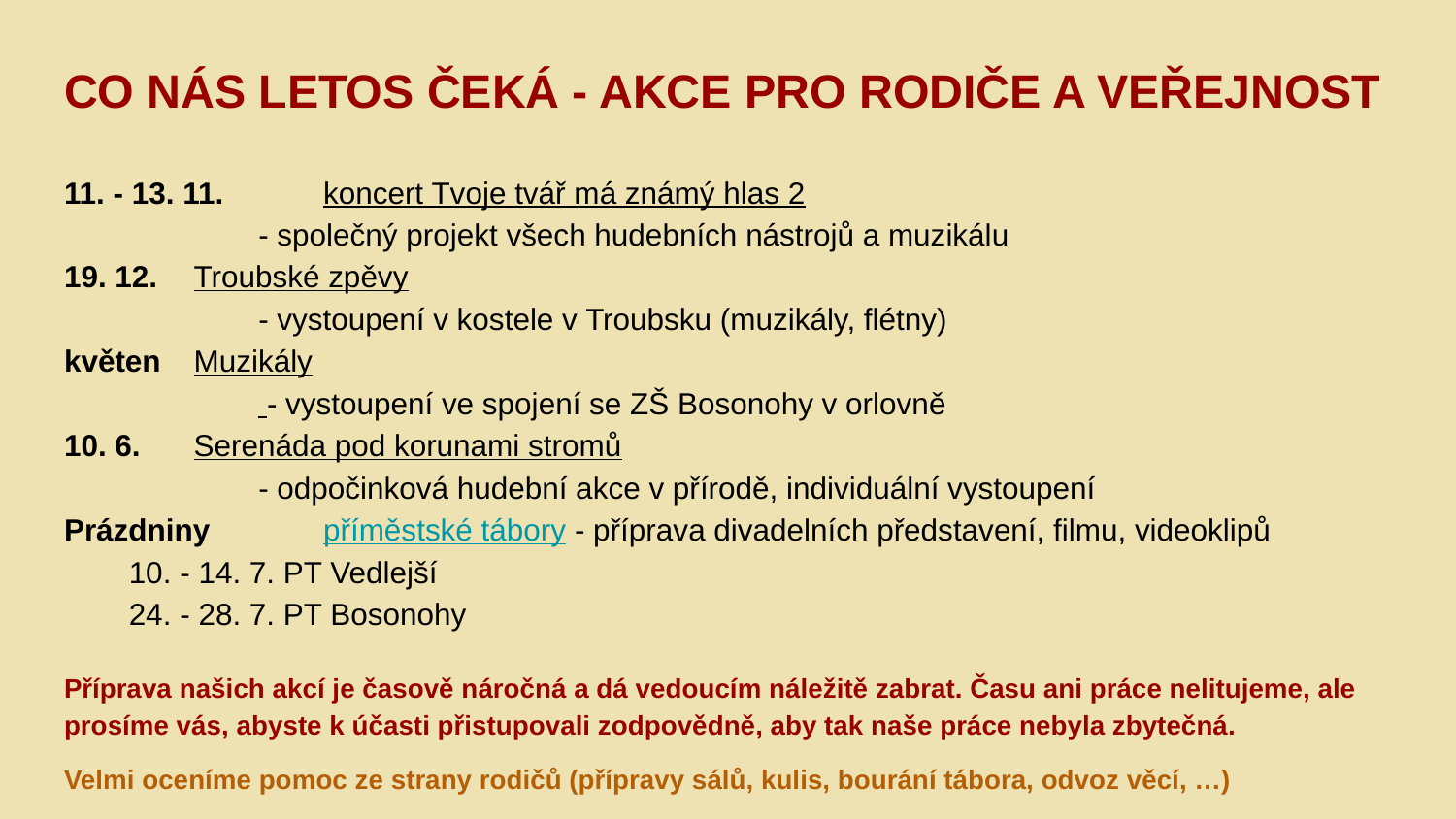

# CO NÁS LETOS ČEKÁ - AKCE PRO RODIČE A VEŘEJNOST
11. - 13. 11. 	koncert Tvoje tvář má známý hlas 2
- společný projekt všech hudebních nástrojů a muzikálu
19. 12.		Troubské zpěvy
- vystoupení v kostele v Troubsku (muzikály, flétny)
květen		Muzikály
 - vystoupení ve spojení se ZŠ Bosonohy v orlovně
10. 6.		Serenáda pod korunami stromů
- odpočinková hudební akce v přírodě, individuální vystoupení
Prázdniny	příměstské tábory - příprava divadelních představení, filmu, videoklipů
		10. - 14. 7. PT Vedlejší
		24. - 28. 7. PT Bosonohy

Příprava našich akcí je časově náročná a dá vedoucím náležitě zabrat. Času ani práce nelitujeme, ale prosíme vás, abyste k účasti přistupovali zodpovědně, aby tak naše práce nebyla zbytečná.

Velmi oceníme pomoc ze strany rodičů (přípravy sálů, kulis, bourání tábora, odvoz věcí, …)